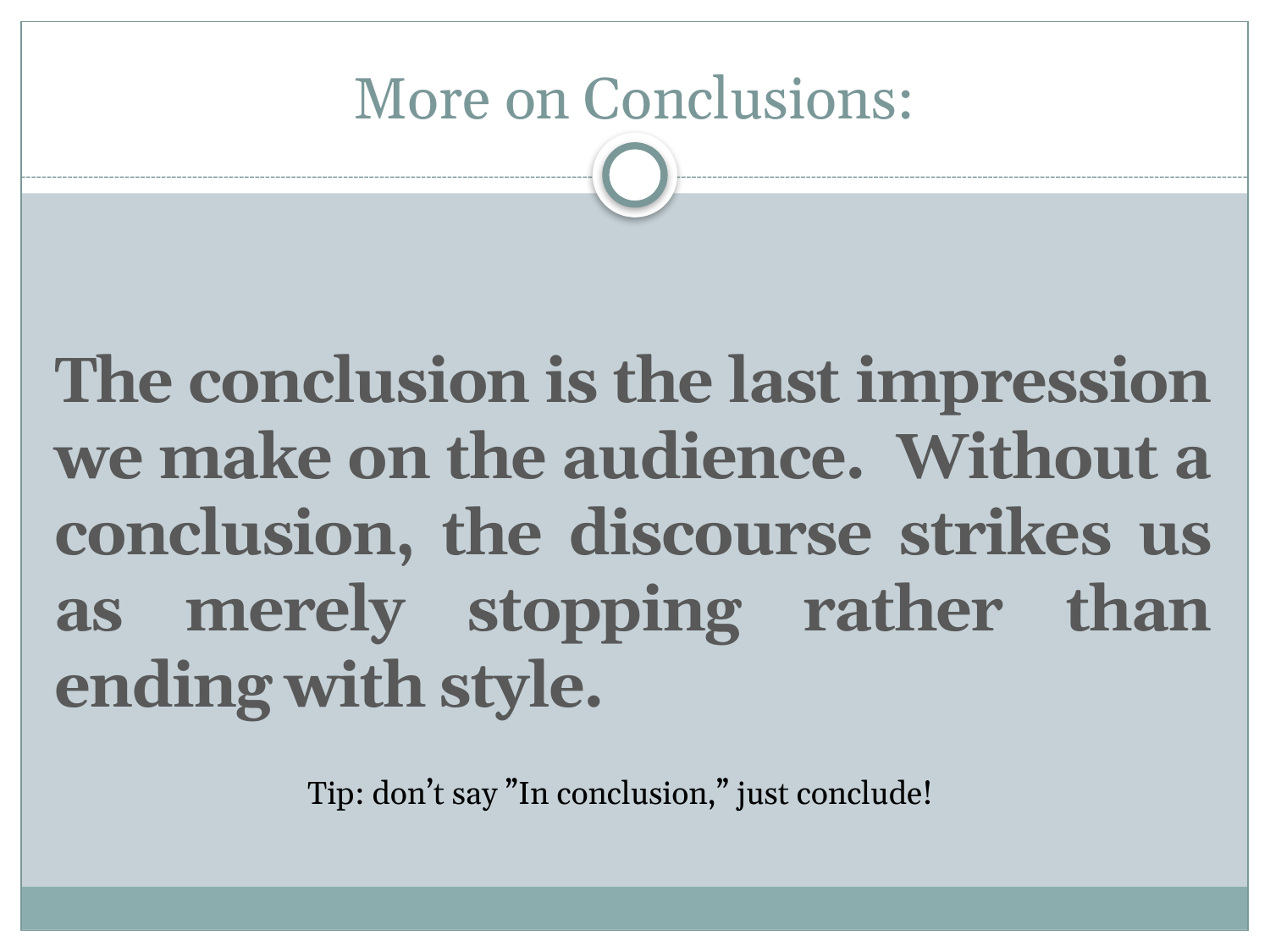

# More on Conclusions:
The conclusion is the last impression we make on the audience.  Without a conclusion, the discourse strikes us as merely stopping rather than ending with style.
Tip: don’t say ”In conclusion,” just conclude!